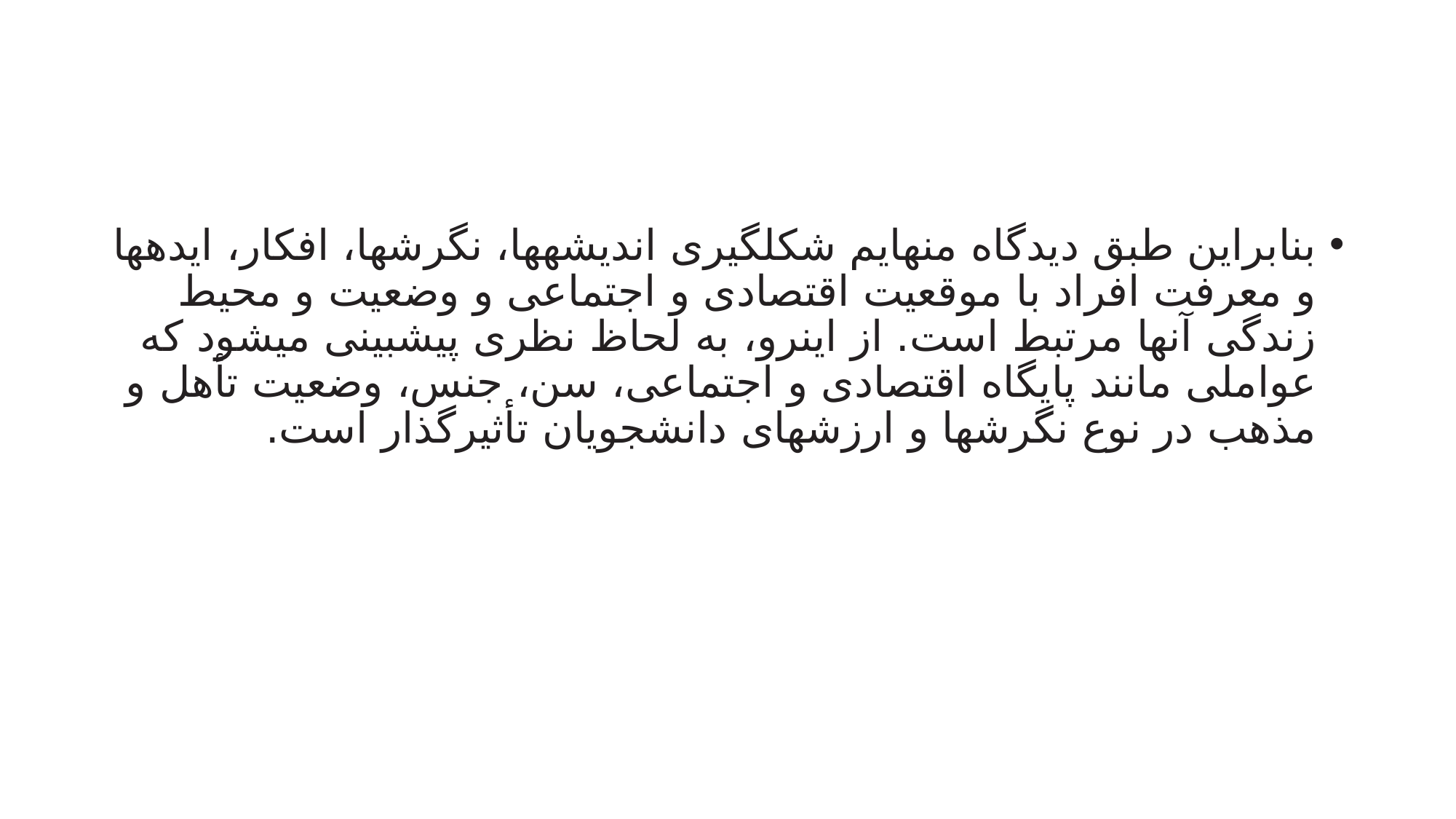

#
بنابراین طبق دیدگاه منهایم شکلگیری اندیشهها، نگرشها، افکار، ایدهها و معرفت افراد با موقعیت اقتصادی و اجتماعی و وضعیت و محیط زندگی آنها مرتبط است. از اینرو، به لحاظ نظری پیشبینی میشود که عواملی مانند پایگاه اقتصادی و اجتماعی، سن، جنس، وضعیت تأهل و مذهب در نوع نگرشها و ارزشهای دانشجویان تأثیرگذار است.